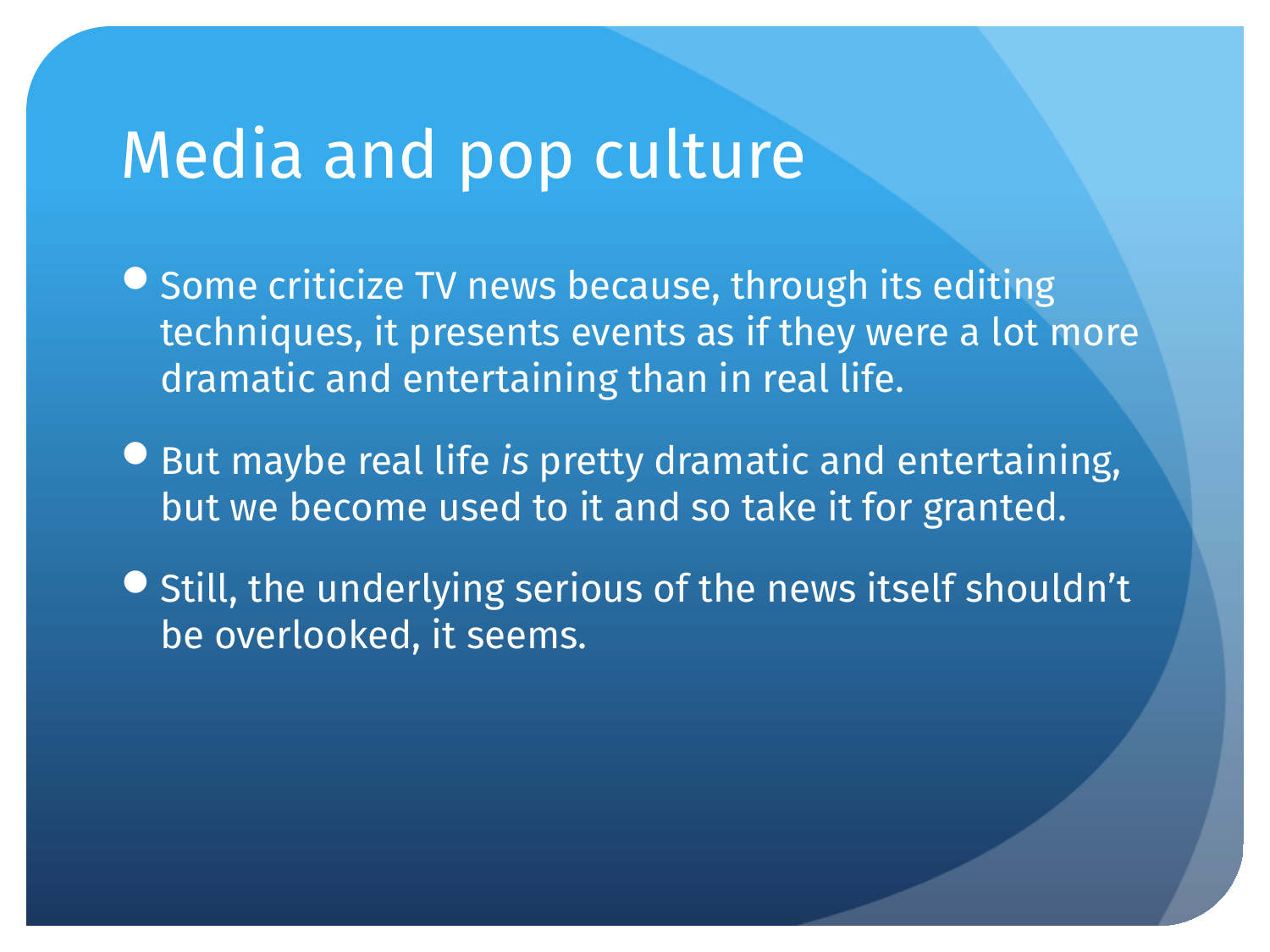

# Media and pop culture
Some criticize TV news because, through its editing techniques, it presents events as if they were a lot more dramatic and entertaining than in real life.
But maybe real life is pretty dramatic and entertaining, but we become used to it and so take it for granted.
Still, the underlying serious of the news itself shouldn’t be overlooked, it seems.